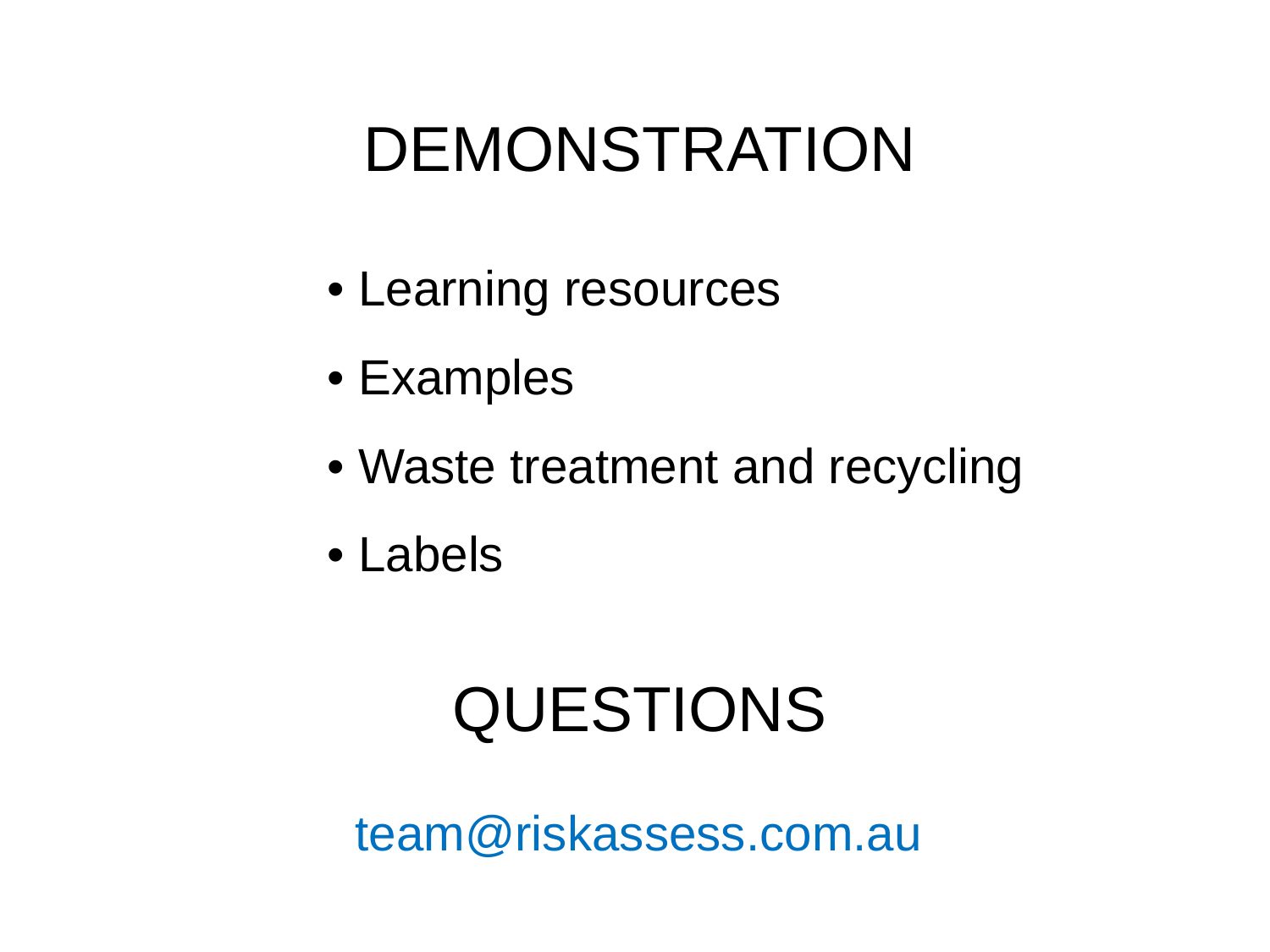

# DEMONSTRATION
• Learning resources
• Examples
• Waste treatment and recycling
• Labels

QUESTIONS
team@riskassess.com.au